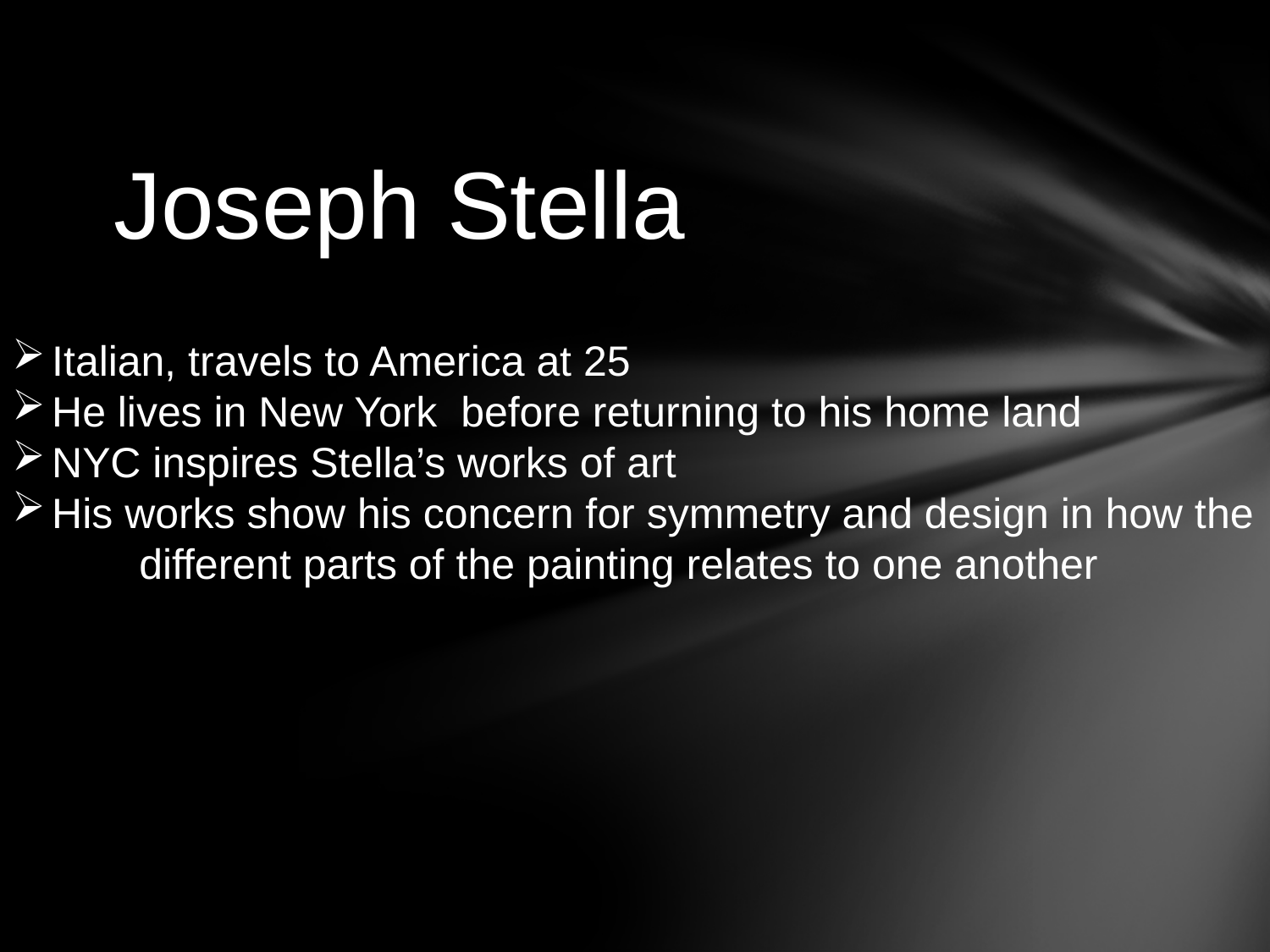

Joseph Stella
Italian, travels to America at 25
He lives in New York  before returning to his home land
NYC inspires Stella’s works of art
His works show his concern for symmetry and design in how the
	different parts of the painting relates to one another